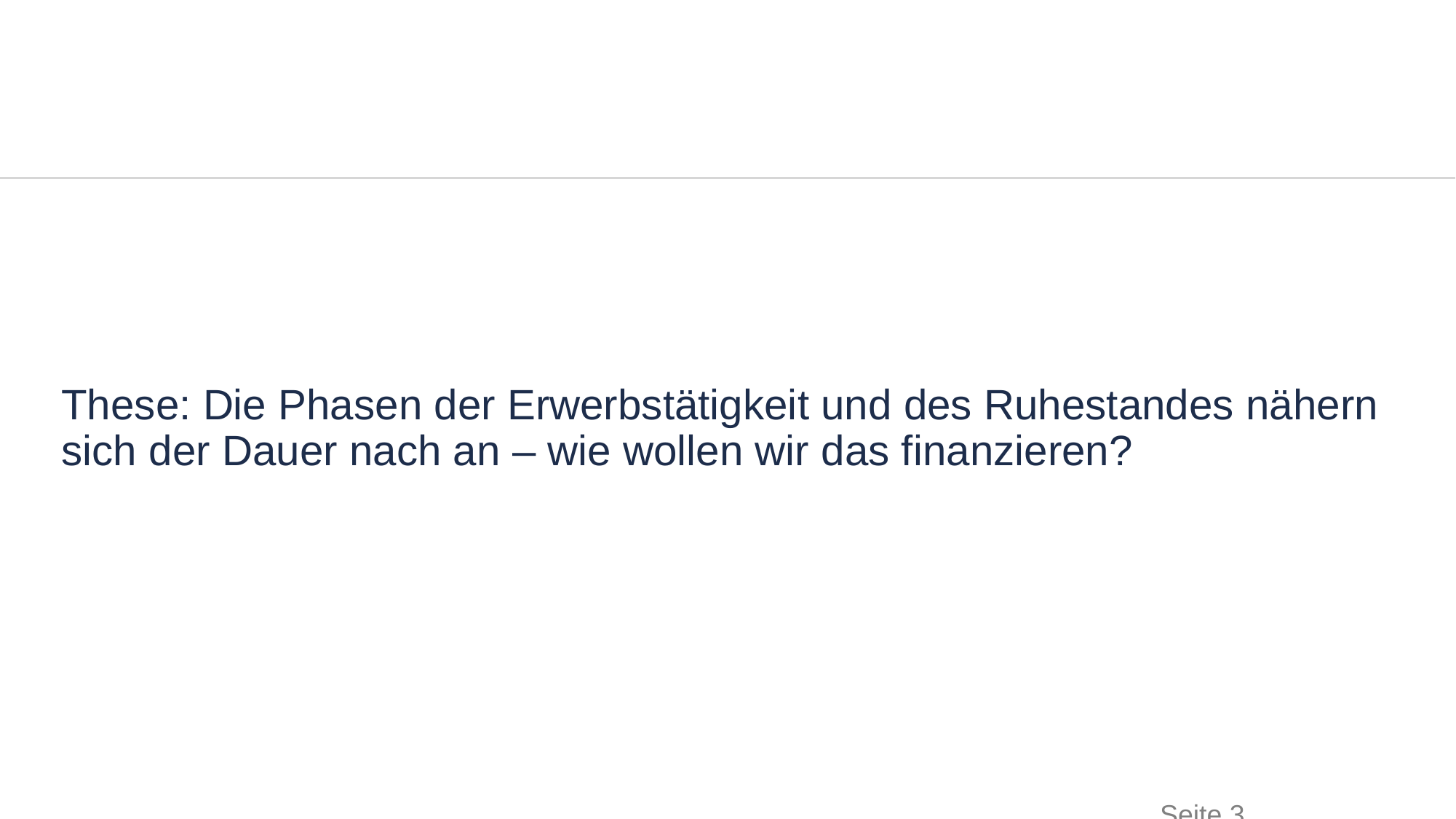

These: Die Phasen der Erwerbstätigkeit und des Ruhestandes nähern sich der Dauer nach an – wie wollen wir das finanzieren?
Seite 3